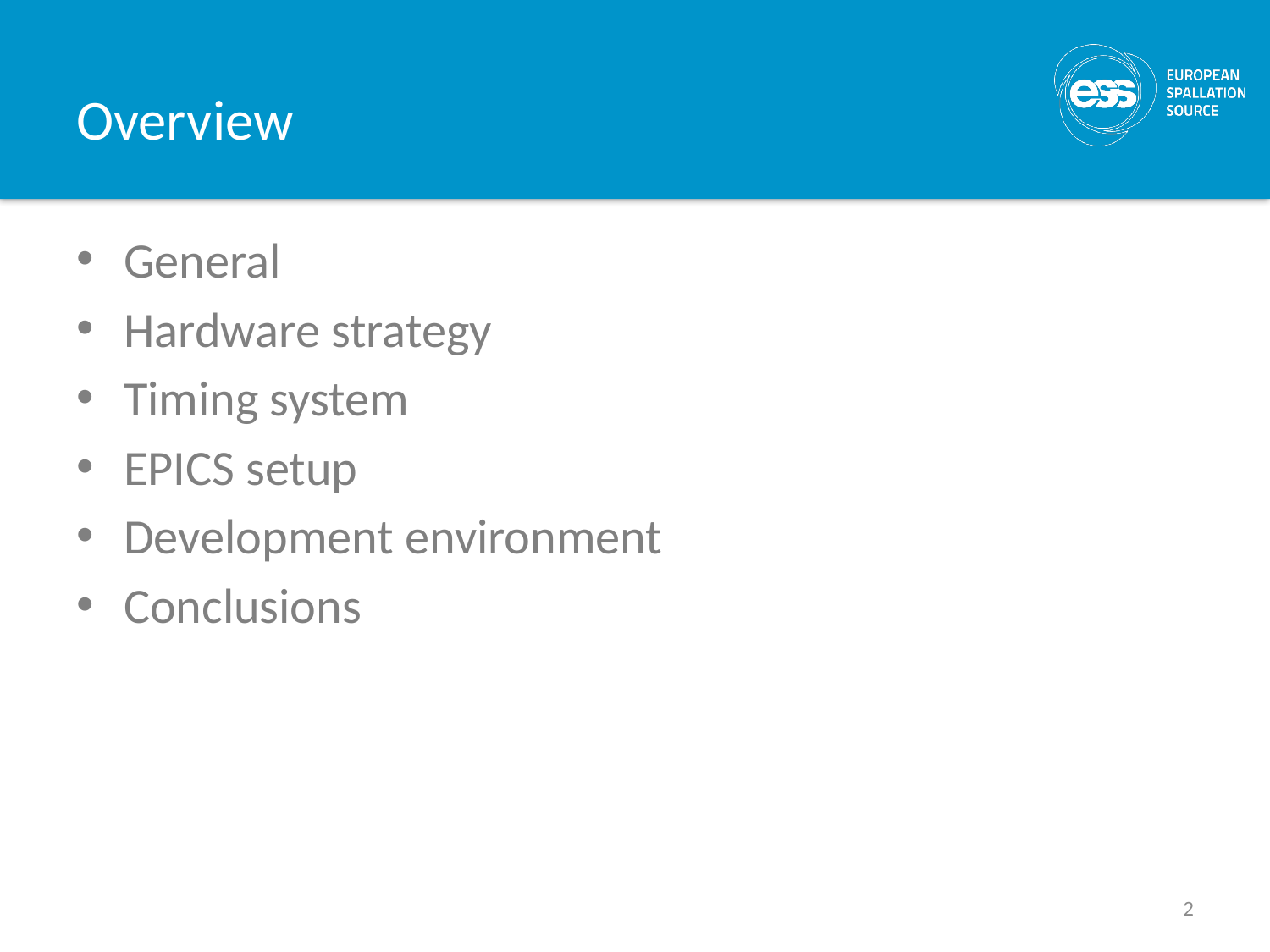

# Overview
General
Hardware strategy
Timing system
EPICS setup
Development environment
Conclusions
2